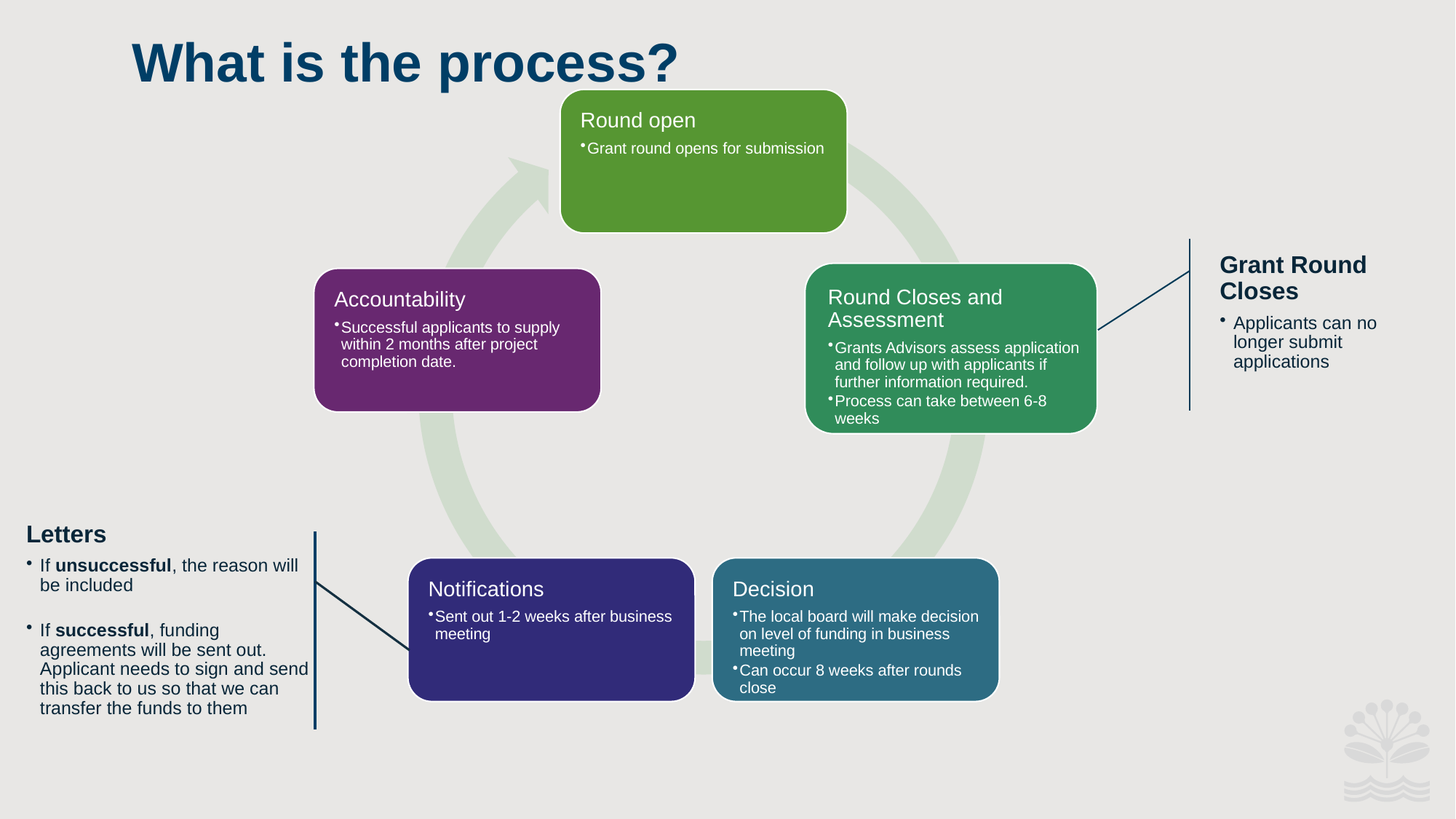

What is the process?
Round open
Grant round opens for submission
Round Closes and Assessment
Grants Advisors assess application and follow up with applicants if further information required.
Process can take between 6-8 weeks

Decision
The local board will make decision on level of funding in business meeting
Can occur 8 weeks after rounds close
Notifications
Sent out 1-2 weeks after business meeting
Accountability
Successful applicants to supply within 2 months after project completion date.
Grant Round Closes
Applicants can no longer submit applications

Letters
If unsuccessful, the reason will be included

If successful, funding agreements will be sent out. Applicant needs to sign and send this back to us so that we can transfer the funds to them